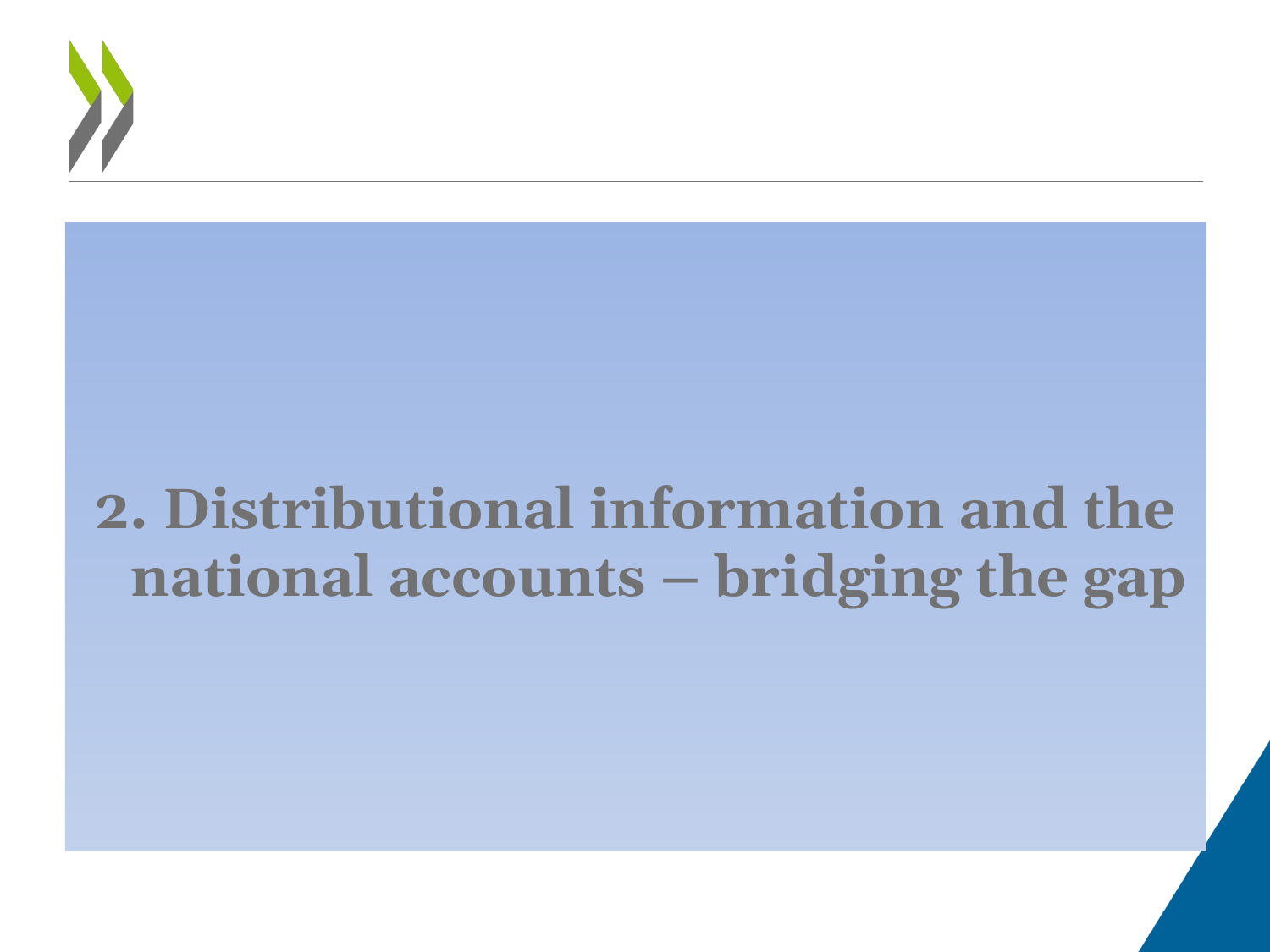

#

2. Distributional information and the national accounts – bridging the gap